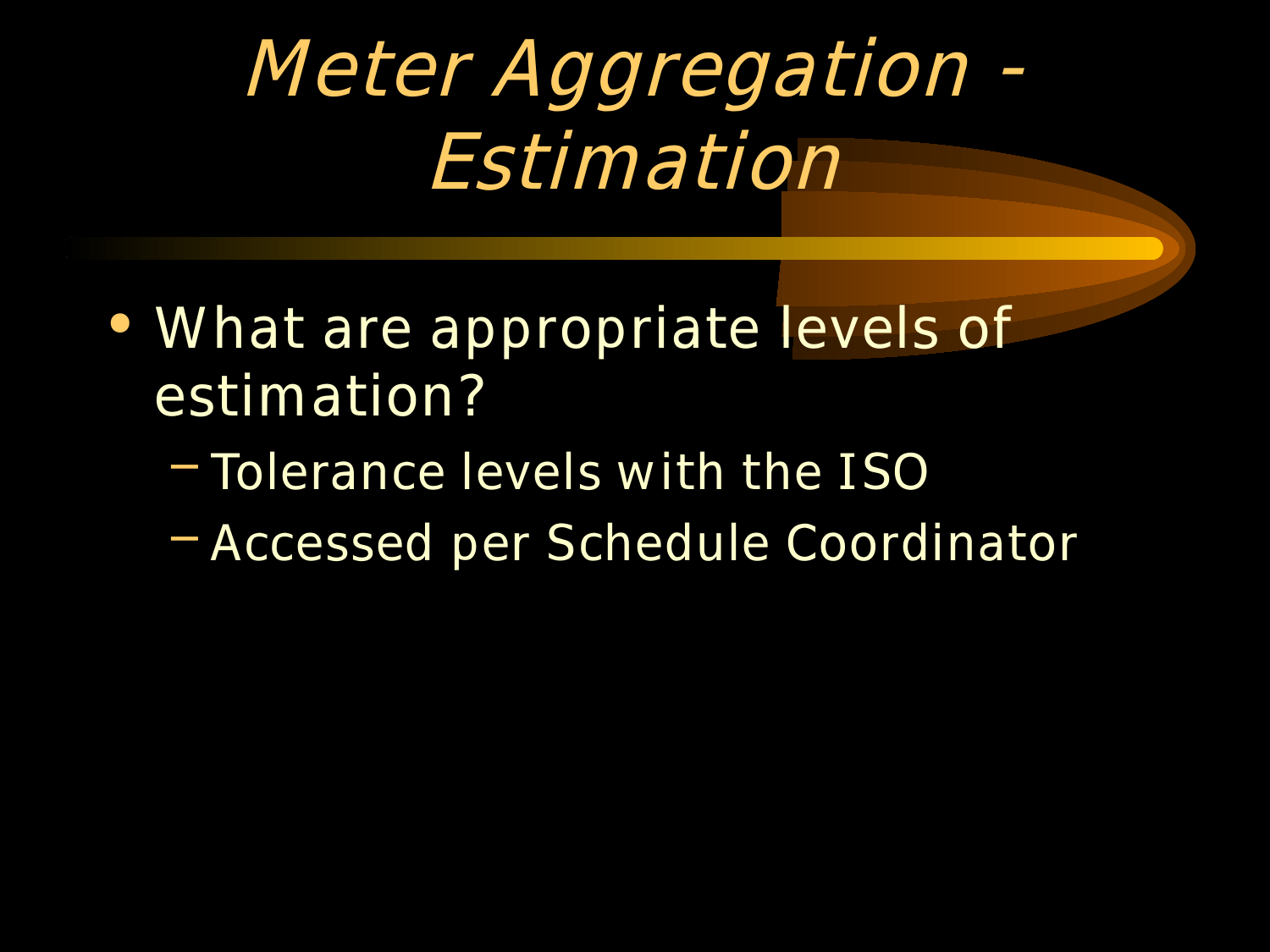

# Meter Aggregation - Estimation
What are appropriate levels of estimation?
Tolerance levels with the ISO
Accessed per Schedule Coordinator